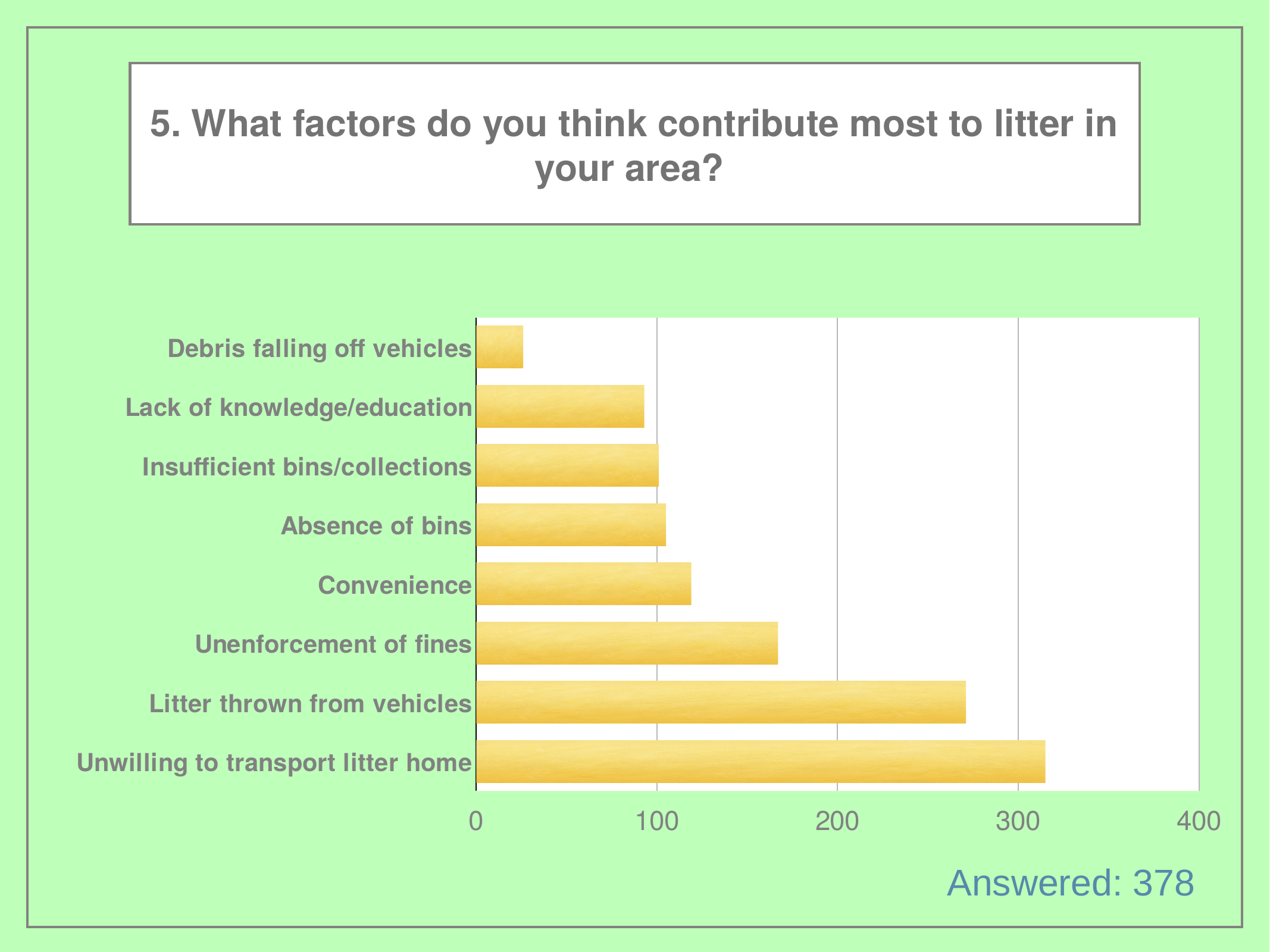

5. What factors do you think contribute most to litter in your area?

### Chart

| Category | Region 1 |
|---|---|
| Debris falling off vehicles | 26.0 |
| Lack of knowledge/education | 93.0 |
| Insufficient bins/collections | 101.0 |
| Absence of bins | 105.0 |
| Convenience | 119.0 |
| Unenforcement of fines | 167.0 |
| Litter thrown from vehicles | 271.0 |
| Unwilling to transport litter home | 315.0 |
Answered: 378